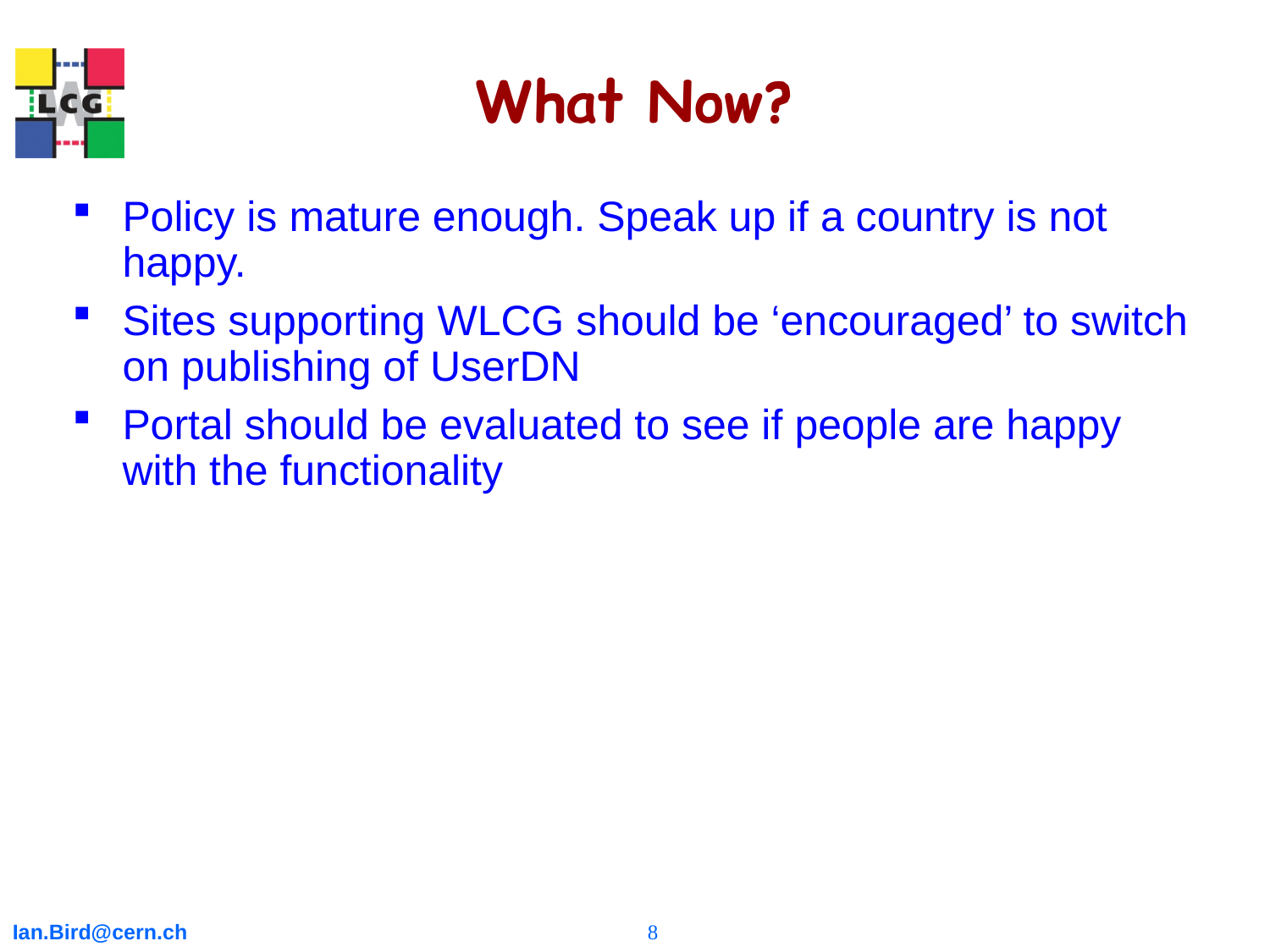

# What Now?
Policy is mature enough. Speak up if a country is not happy.
Sites supporting WLCG should be ‘encouraged’ to switch on publishing of UserDN
Portal should be evaluated to see if people are happy with the functionality